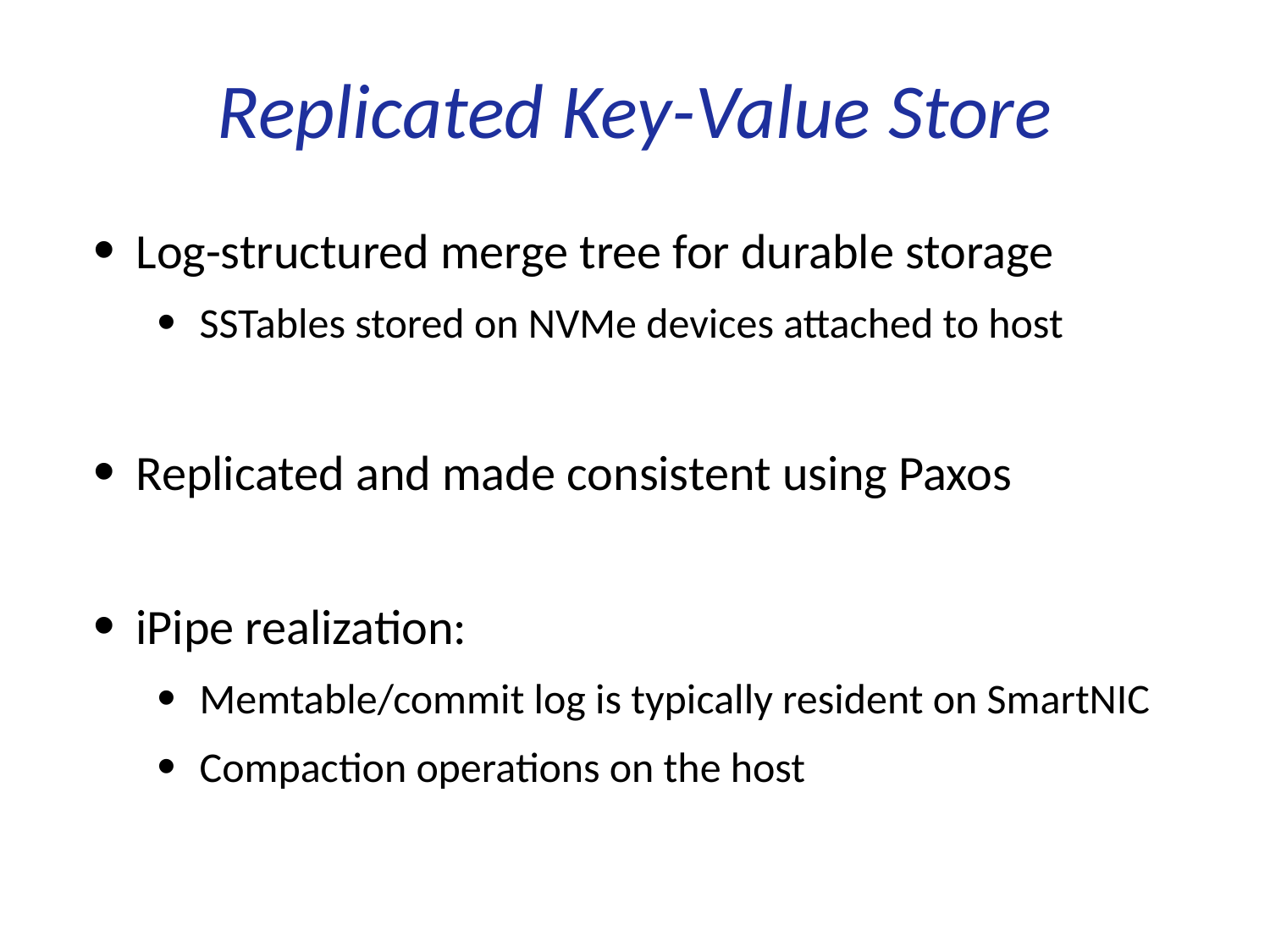

# Replicated Key-Value Store
Log-structured merge tree for durable storage
SSTables stored on NVMe devices attached to host

Replicated and made consistent using Paxos

iPipe realization:
Memtable/commit log is typically resident on SmartNIC
Compaction operations on the host